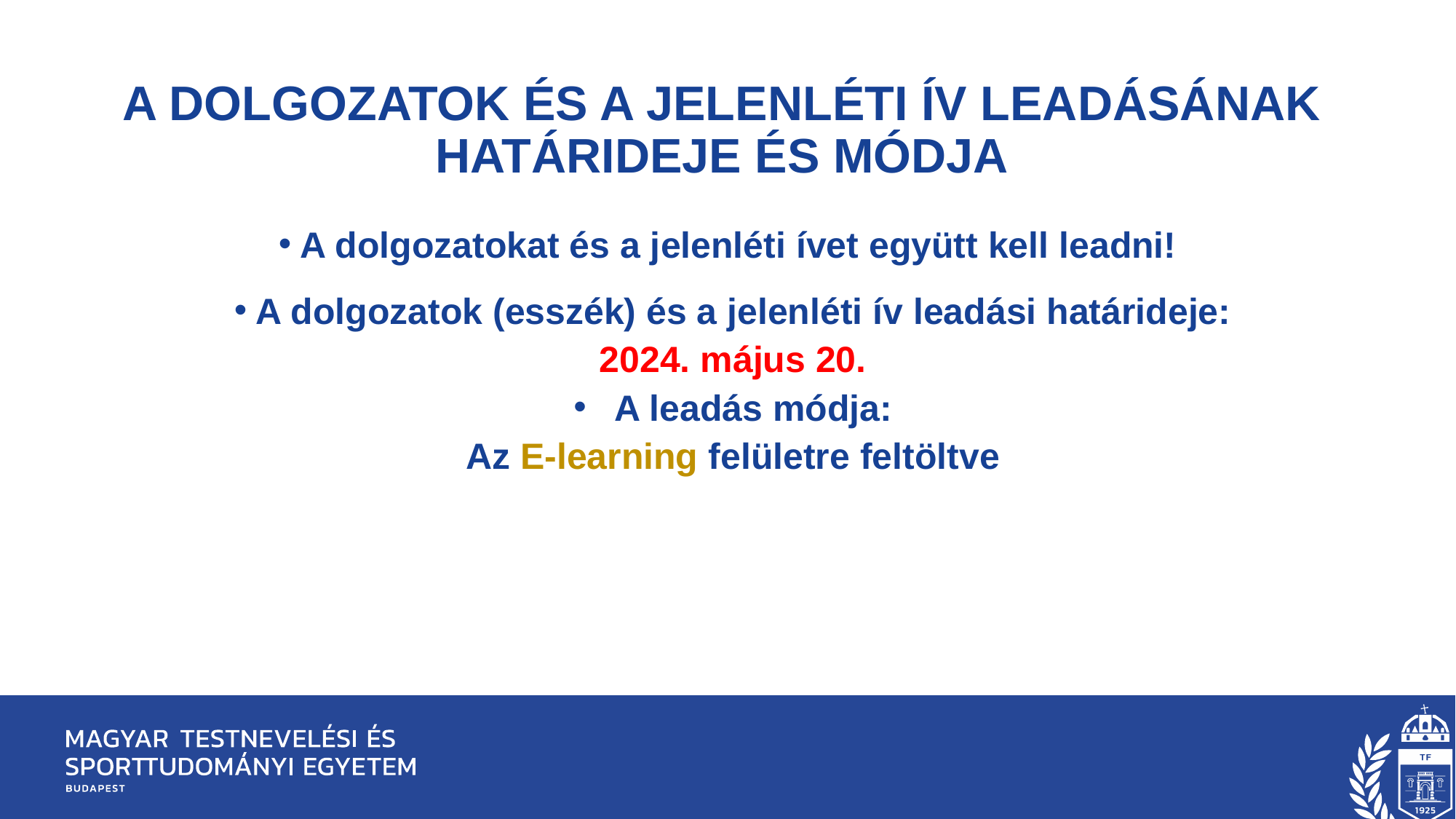

# A dolgozatok és a jelenléti ív leadásának határideje és módja
A dolgozatokat és a jelenléti ívet együtt kell leadni!
A dolgozatok (esszék) és a jelenléti ív leadási határideje:
2024. május 20.
A leadás módja:
Az E-learning felületre feltöltve